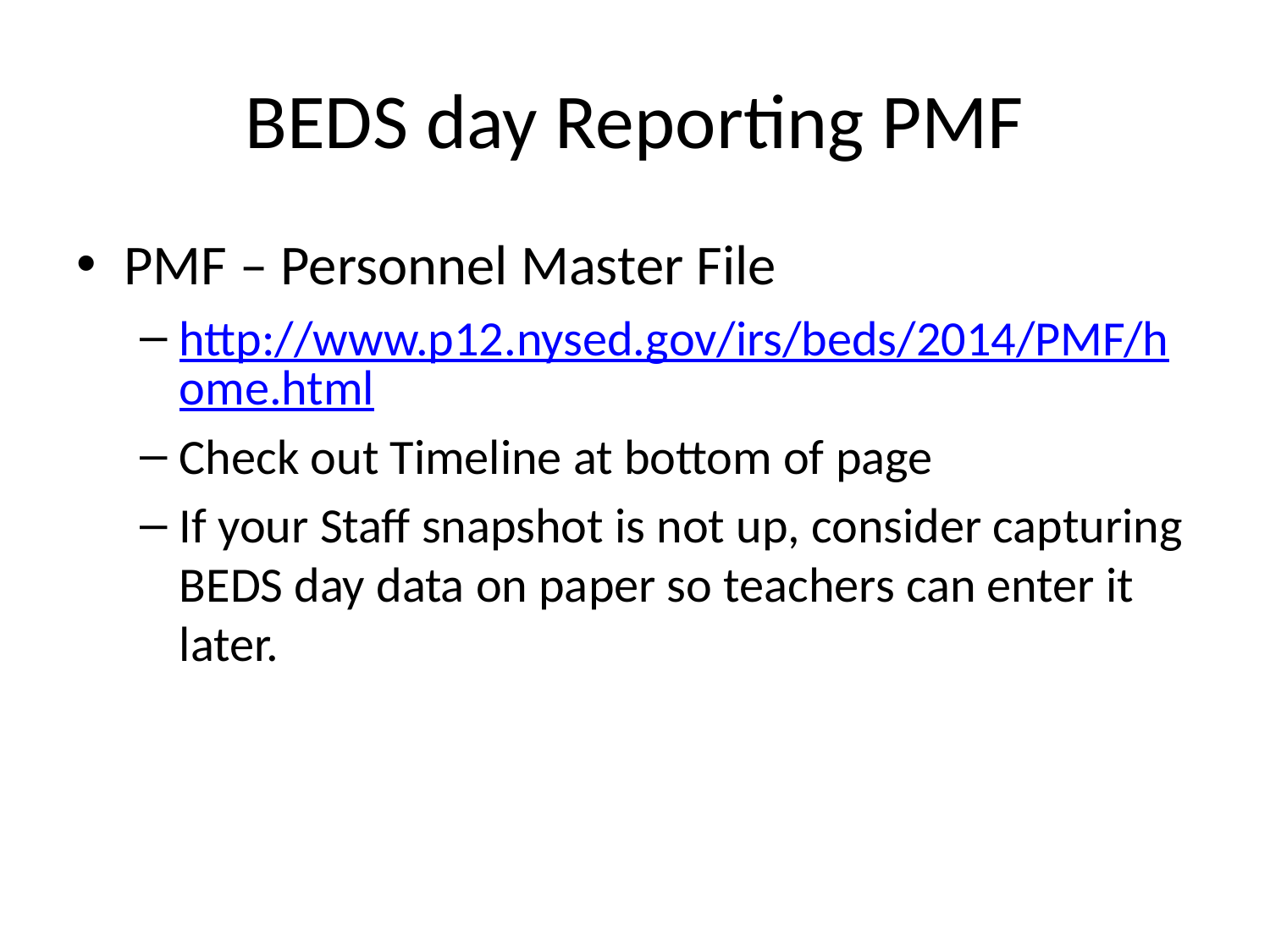

# BEDS day Reporting PMF
PMF – Personnel Master File
http://www.p12.nysed.gov/irs/beds/2014/PMF/home.html
Check out Timeline at bottom of page
If your Staff snapshot is not up, consider capturing BEDS day data on paper so teachers can enter it later.